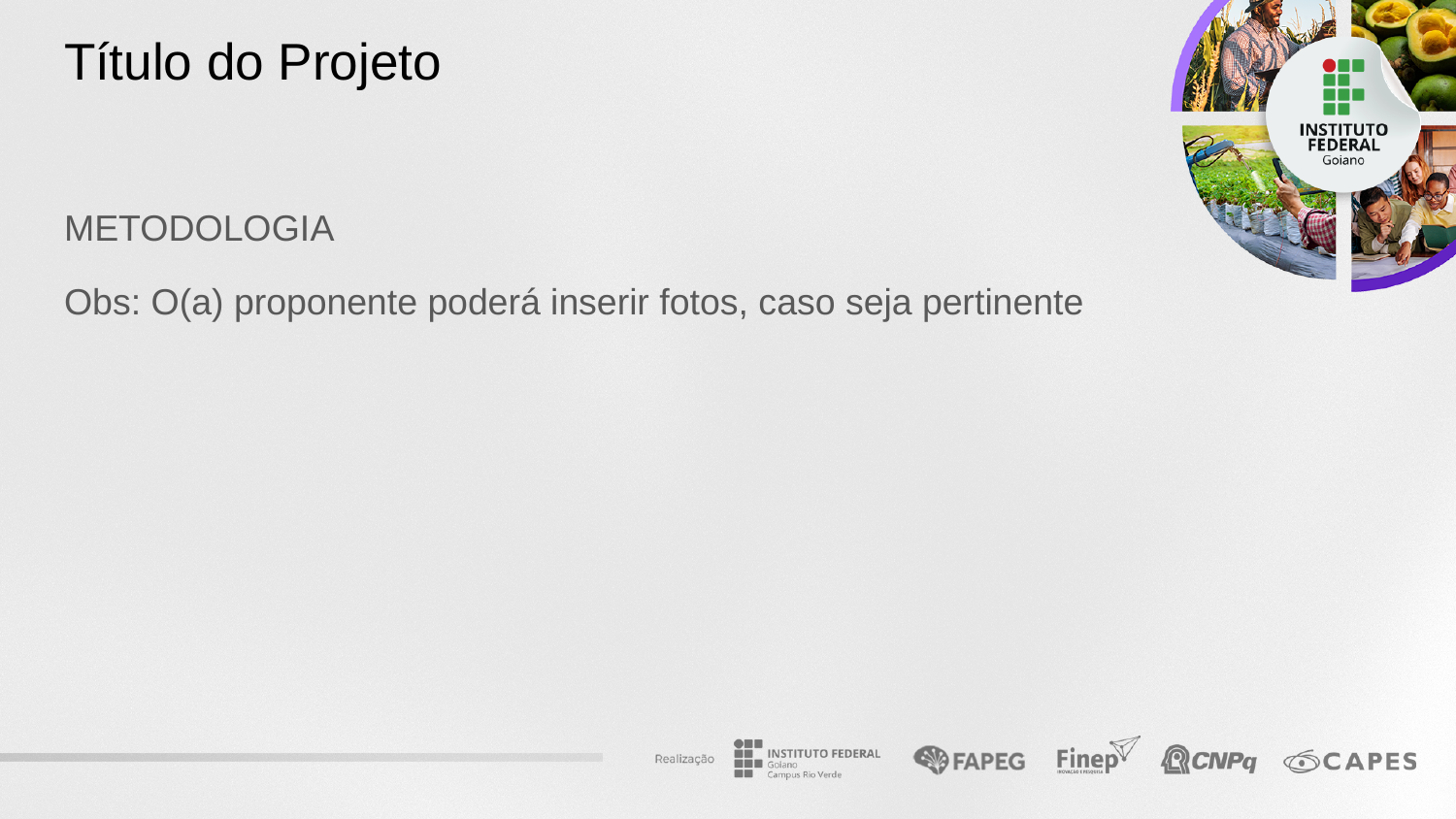

# Título do Projeto
METODOLOGIA
Obs: O(a) proponente poderá inserir fotos, caso seja pertinente